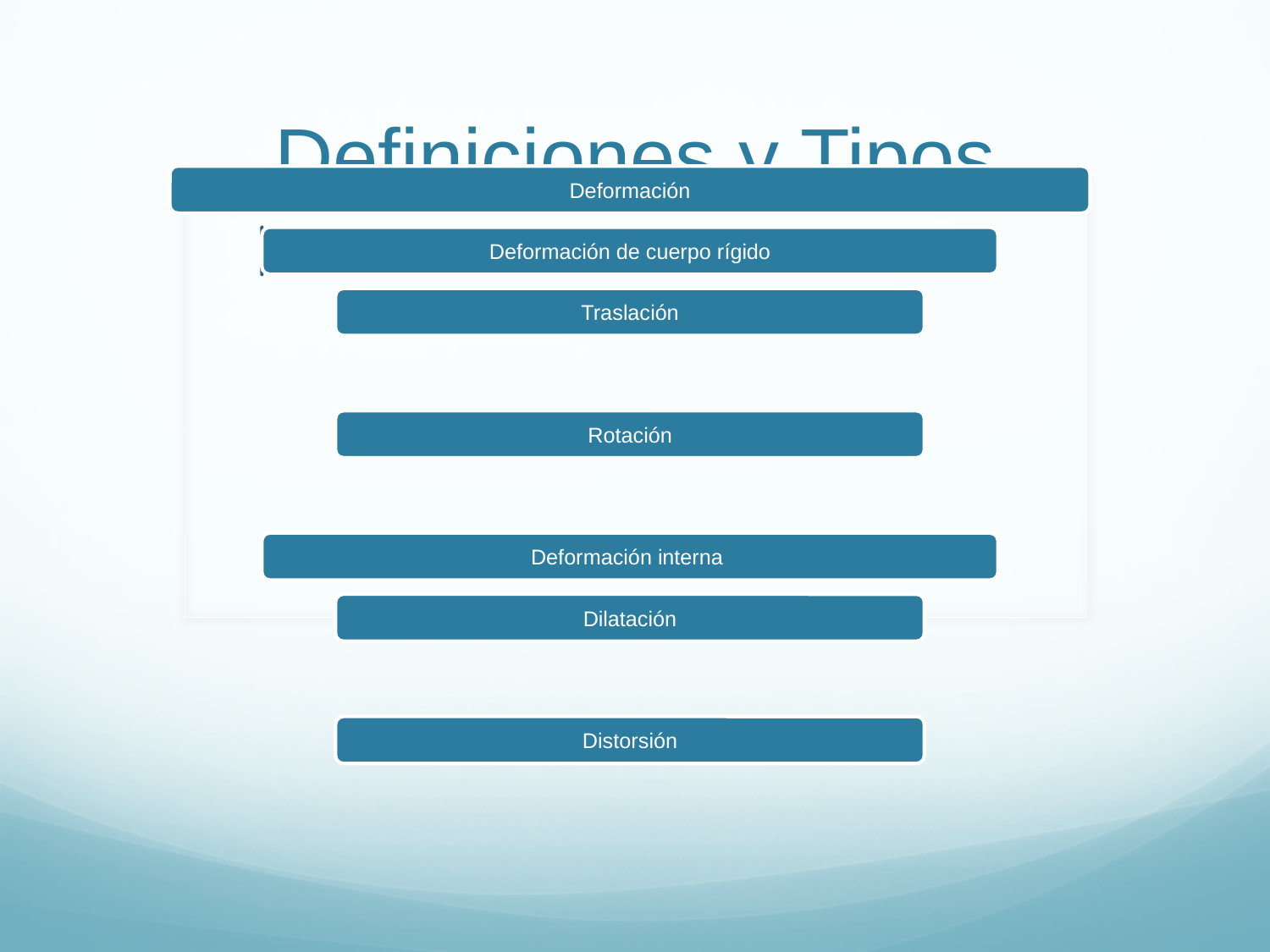

# Definiciones y Tipos
Deformación
Deformación de cuerpo rígido
Traslación
Rotación
Deformación interna
Dilatación
Distorsión